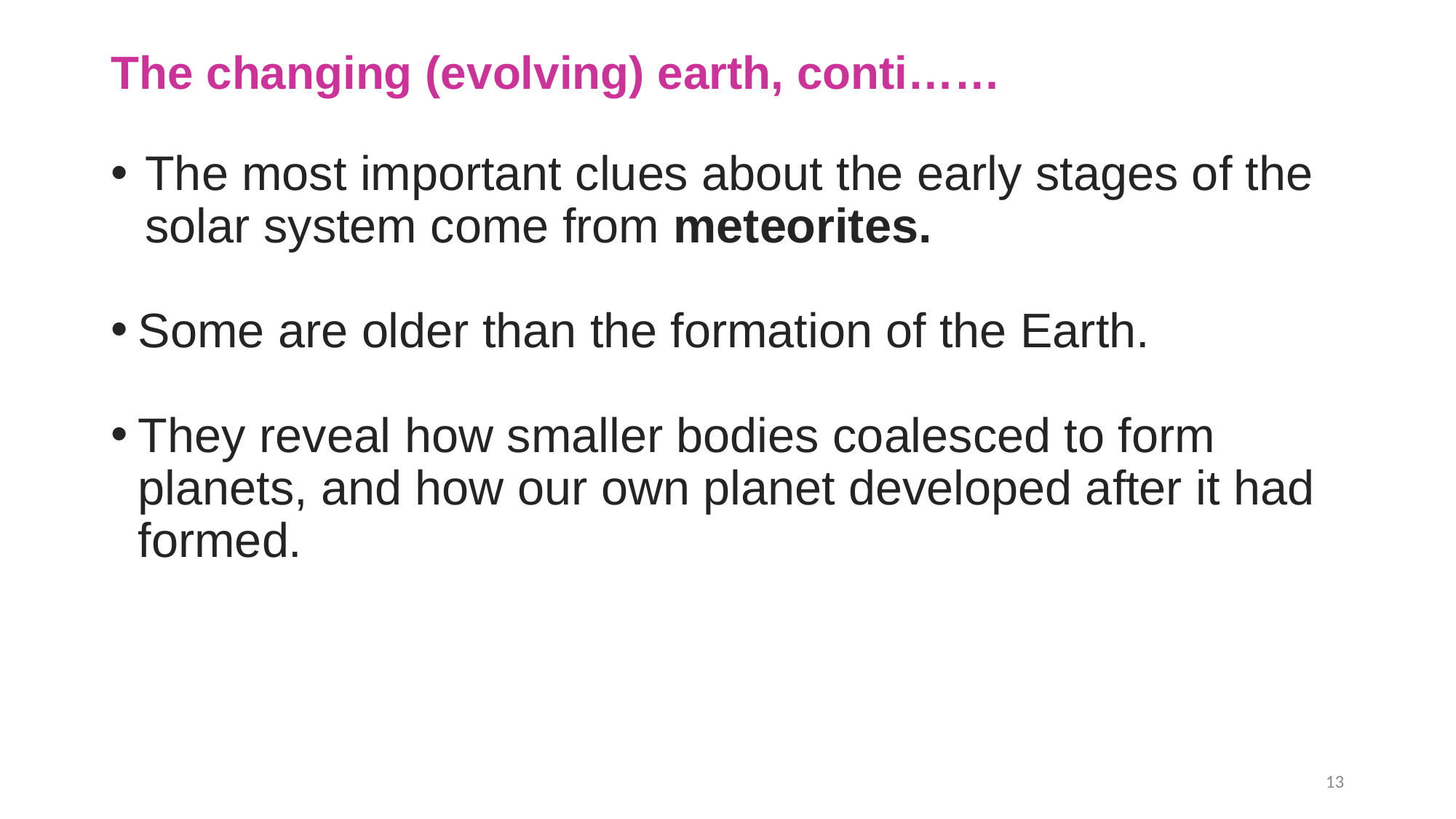

# The changing (evolving) earth, conti……
The most important clues about the early stages of the solar system come from meteorites.

Some are older than the formation of the Earth.

They reveal how smaller bodies coalesced to form planets, and how our own planet developed after it had formed.

13